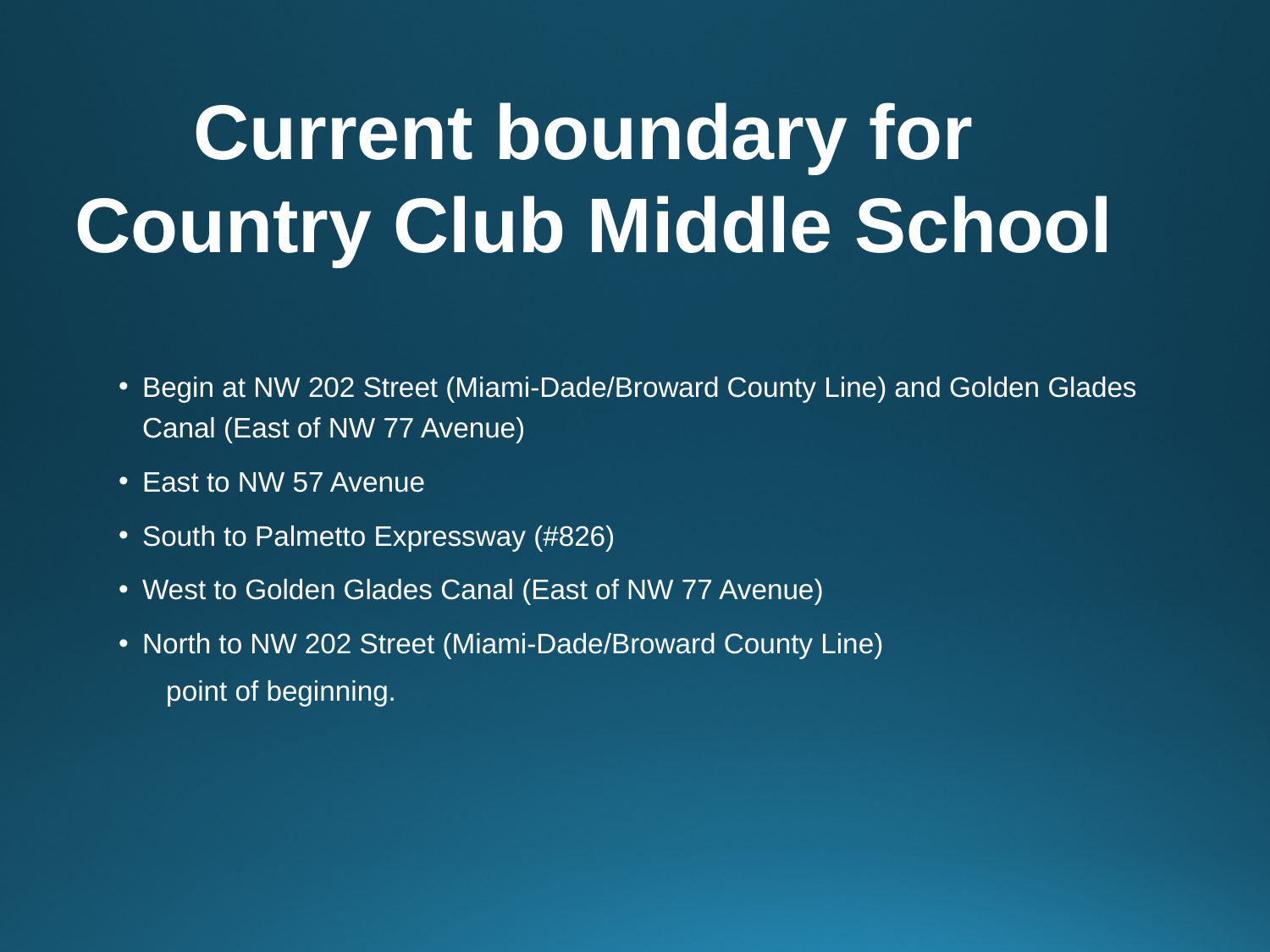

Current boundary for
Country Club Middle School

Begin at NW 202 Street (Miami-Dade/Broward County Line) and Golden Glades Canal (East of NW 77 Avenue)
East to NW 57 Avenue
South to Palmetto Expressway (#826)
West to Golden Glades Canal (East of NW 77 Avenue)
North to NW 202 Street (Miami-Dade/Broward County Line)
point of beginning.